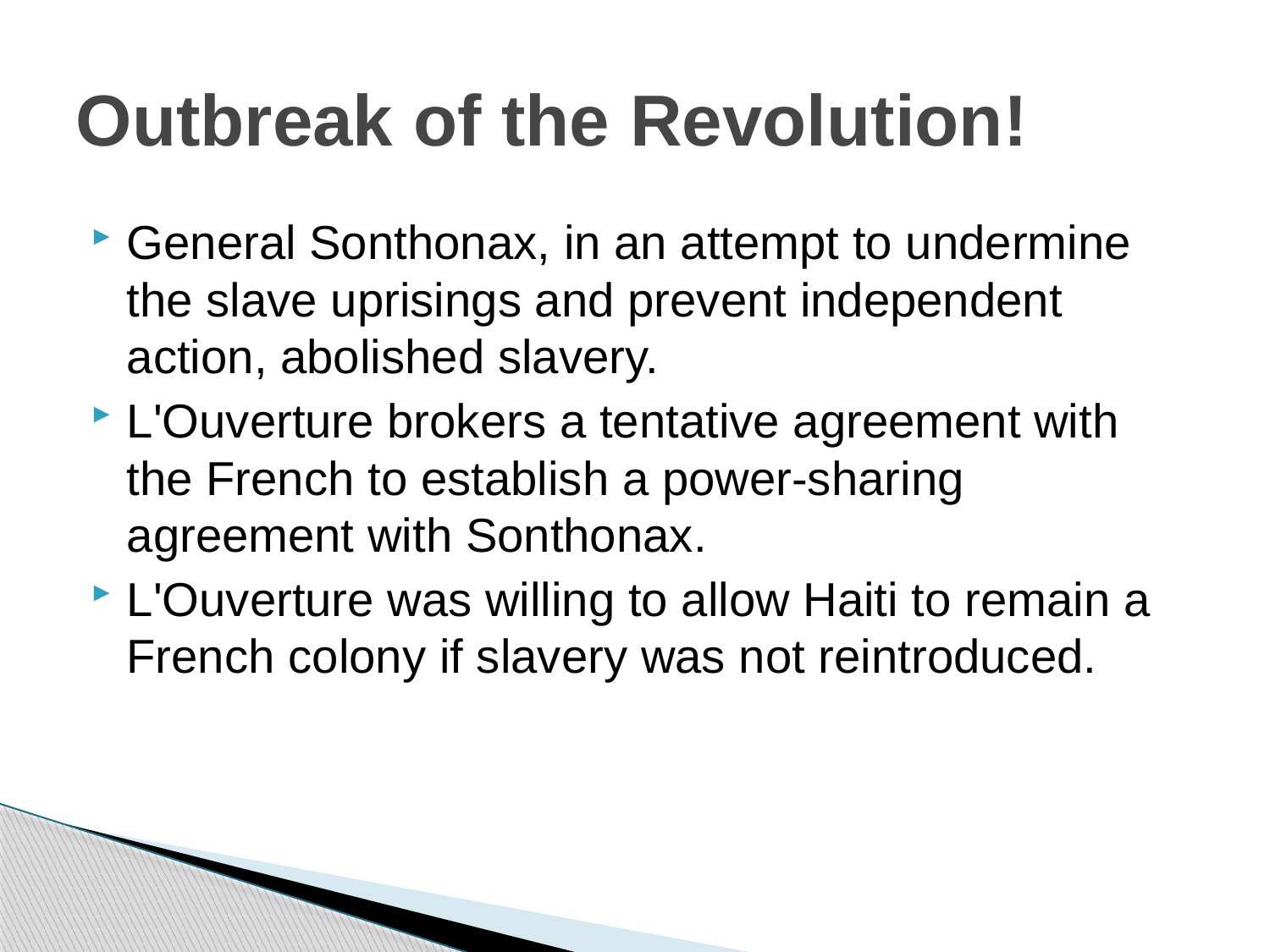

# Outbreak of the Revolution!
General Sonthonax, in an attempt to undermine the slave uprisings and prevent independent action, abolished slavery.
L'Ouverture brokers a tentative agreement with the French to establish a power-sharing agreement with Sonthonax.
L'Ouverture was willing to allow Haiti to remain a French colony if slavery was not reintroduced.